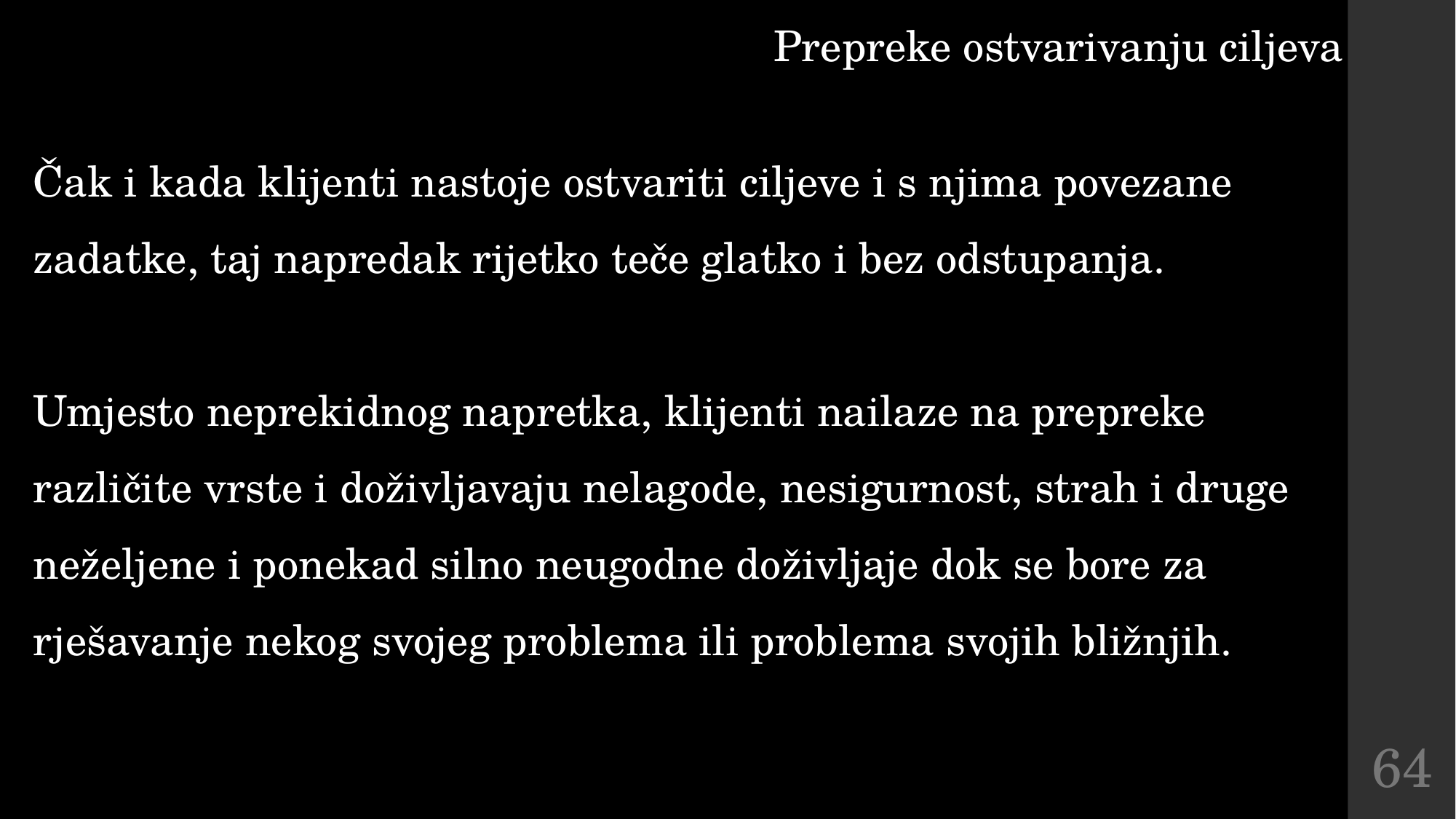

Prepreke ostvarivanju ciljeva
Čak i kada klijenti nastoje ostvariti ciljeve i s njima povezane zadatke, taj napredak rijetko teče glatko i bez odstupanja.

Umjesto neprekidnog napretka, klijenti nailaze na prepreke različite vrste i doživljavaju nelagode, nesigurnost, strah i druge neželjene i ponekad silno neugodne doživljaje dok se bore za rješavanje nekog svojeg problema ili problema svojih bližnjih.

64